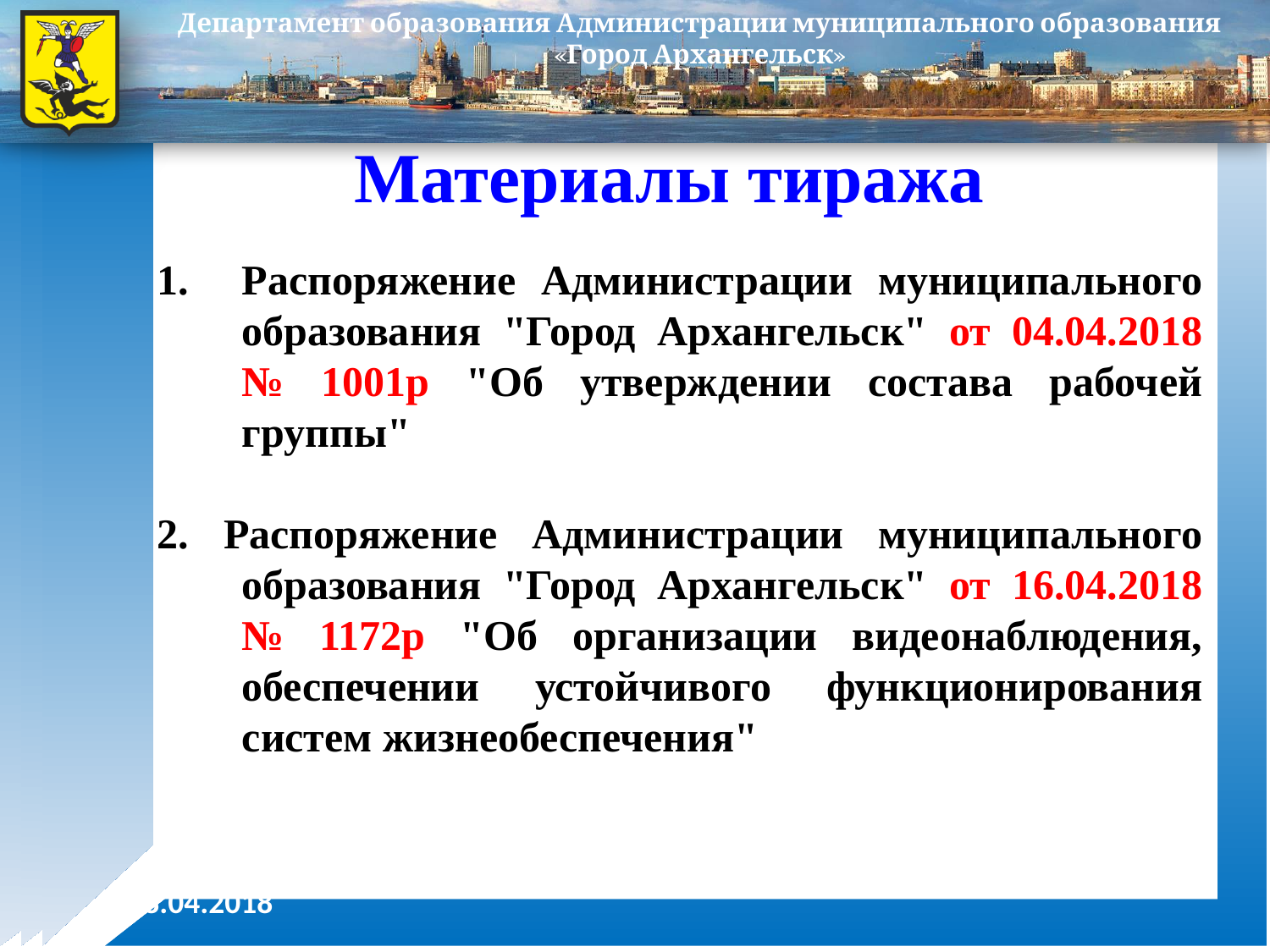

Материалы тиража
Распоряжение Администрации муниципального образования "Город Архангельск" от 04.04.2018 № 1001р "Об утверждении состава рабочей группы"

2. Распоряжение Администрации муниципального образования "Город Архангельск" от 16.04.2018 № 1172р "Об организации видеонаблюдения, обеспечении устойчивого функционирования систем жизнеобеспечения"

18.04.2018